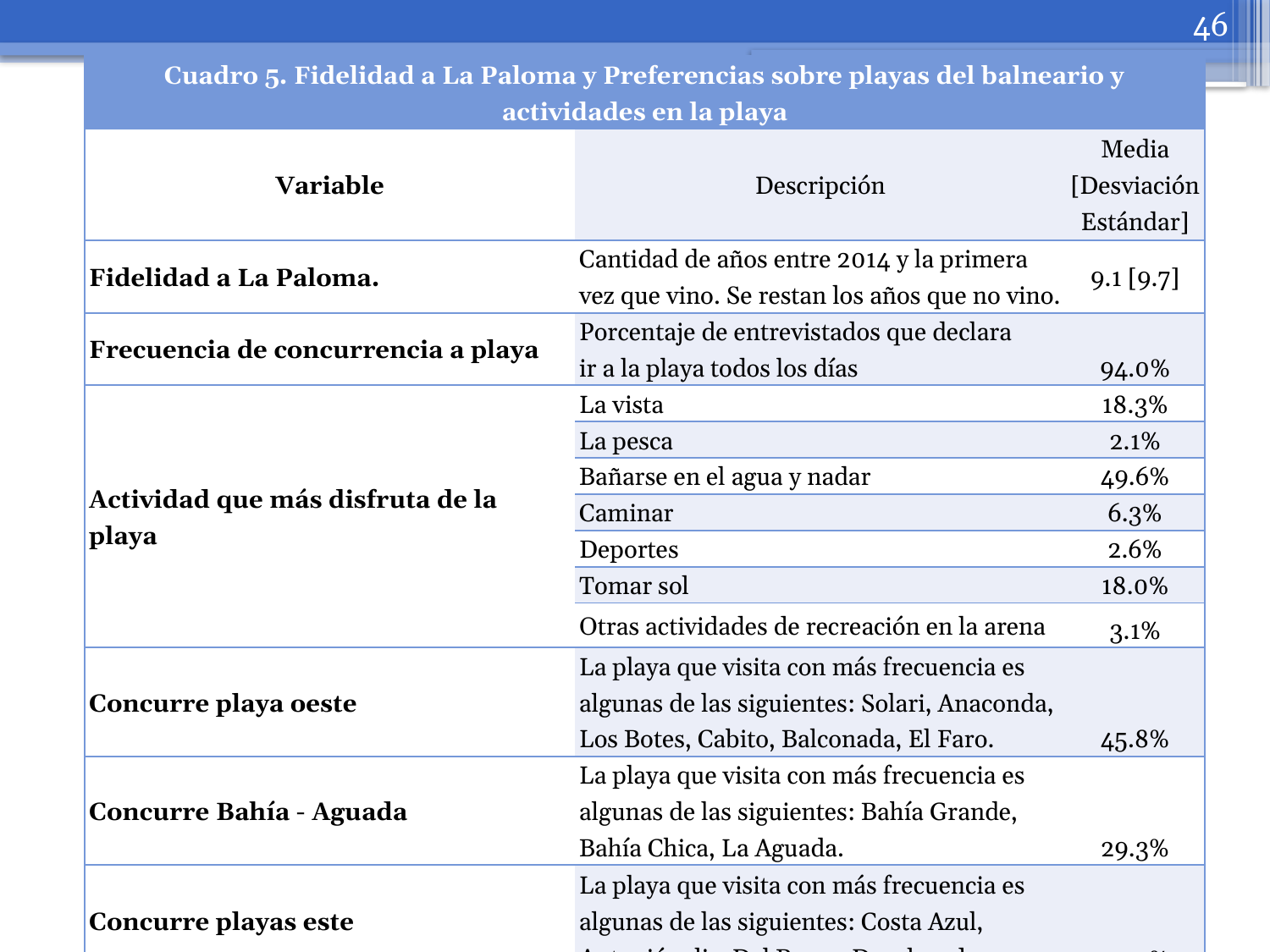

46
| Cuadro 5. Fidelidad a La Paloma y Preferencias sobre playas del balneario y actividades en la playa |  |  |
| --- | --- | --- |
| Variable | Descripción | Media [Desviación Estándar] |
| Fidelidad a La Paloma. | Cantidad de años entre 2014 y la primera vez que vino. Se restan los años que no vino. | 9.1 [9.7] |
| Frecuencia de concurrencia a playa | Porcentaje de entrevistados que declara ir a la playa todos los días | 94.0% |
| Actividad que más disfruta de la playa | La vista | 18.3% |
|  | La pesca | 2.1% |
|  | Bañarse en el agua y nadar | 49.6% |
|  | Caminar | 6.3% |
|  | Deportes | 2.6% |
|  | Tomar sol | 18.0% |
|  | Otras actividades de recreación en la arena | 3.1% |
| Concurre playa oeste | La playa que visita con más frecuencia es algunas de las siguientes: Solari, Anaconda, Los Botes, Cabito, Balconada, El Faro. | 45.8% |
| Concurre Bahía - Aguada | La playa que visita con más frecuencia es algunas de las siguientes: Bahía Grande, Bahía Chica, La Aguada. | 29.3% |
| Concurre playas este | La playa que visita con más frecuencia es algunas de las siguientes: Costa Azul, Antoniópolis, Del Barco, Desplayado. | 29.3% |